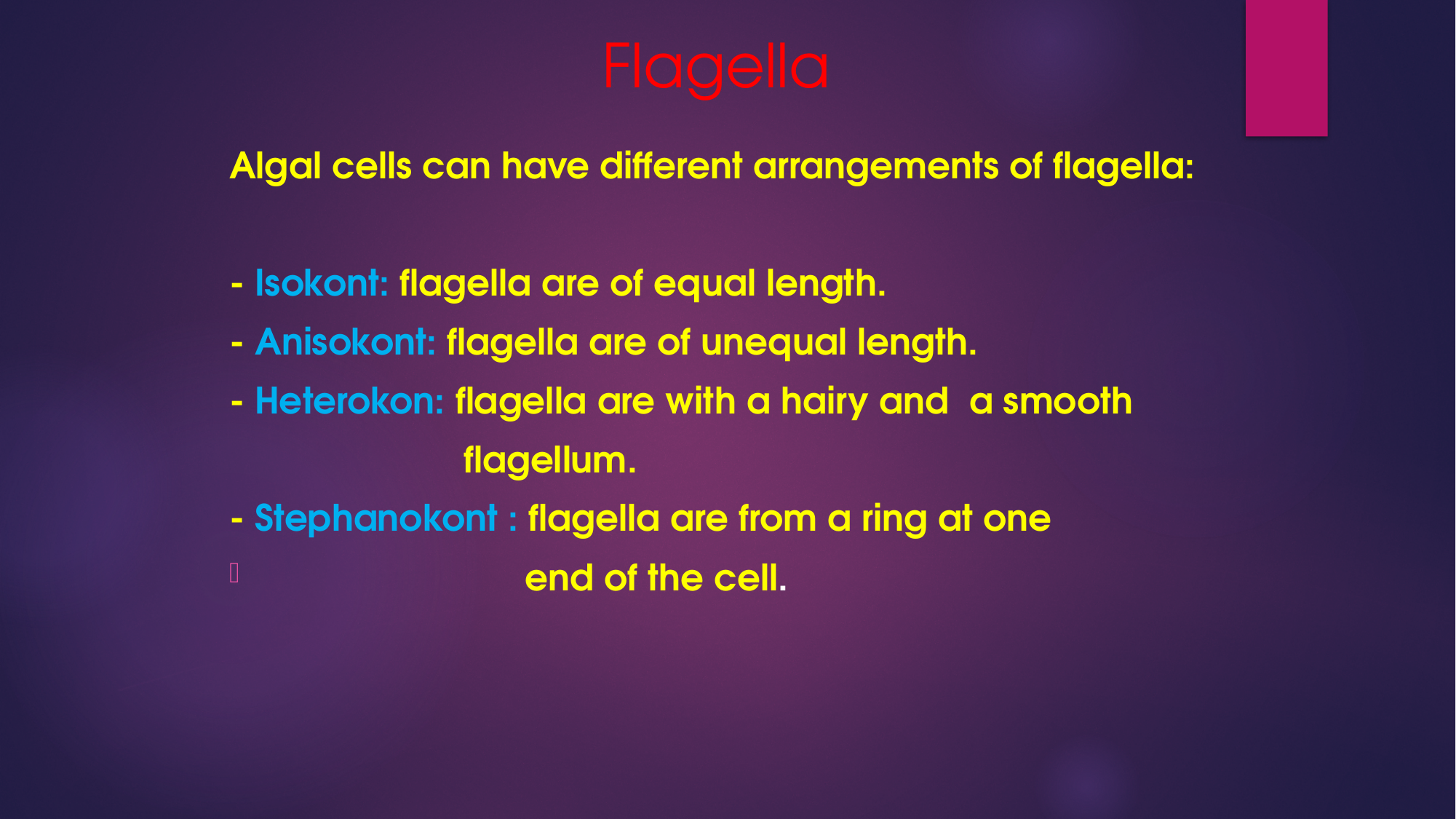

# Flagella
Algal cells can have different arrangements of flagella:

- Isokont: flagella are of equal length.
- Anisokont: flagella are of unequal length.
- Heterokon: flagella are with a hairy and  a smooth
                       flagellum.
- Stephanokont : flagella are from a ring at one
                         end of the cell.